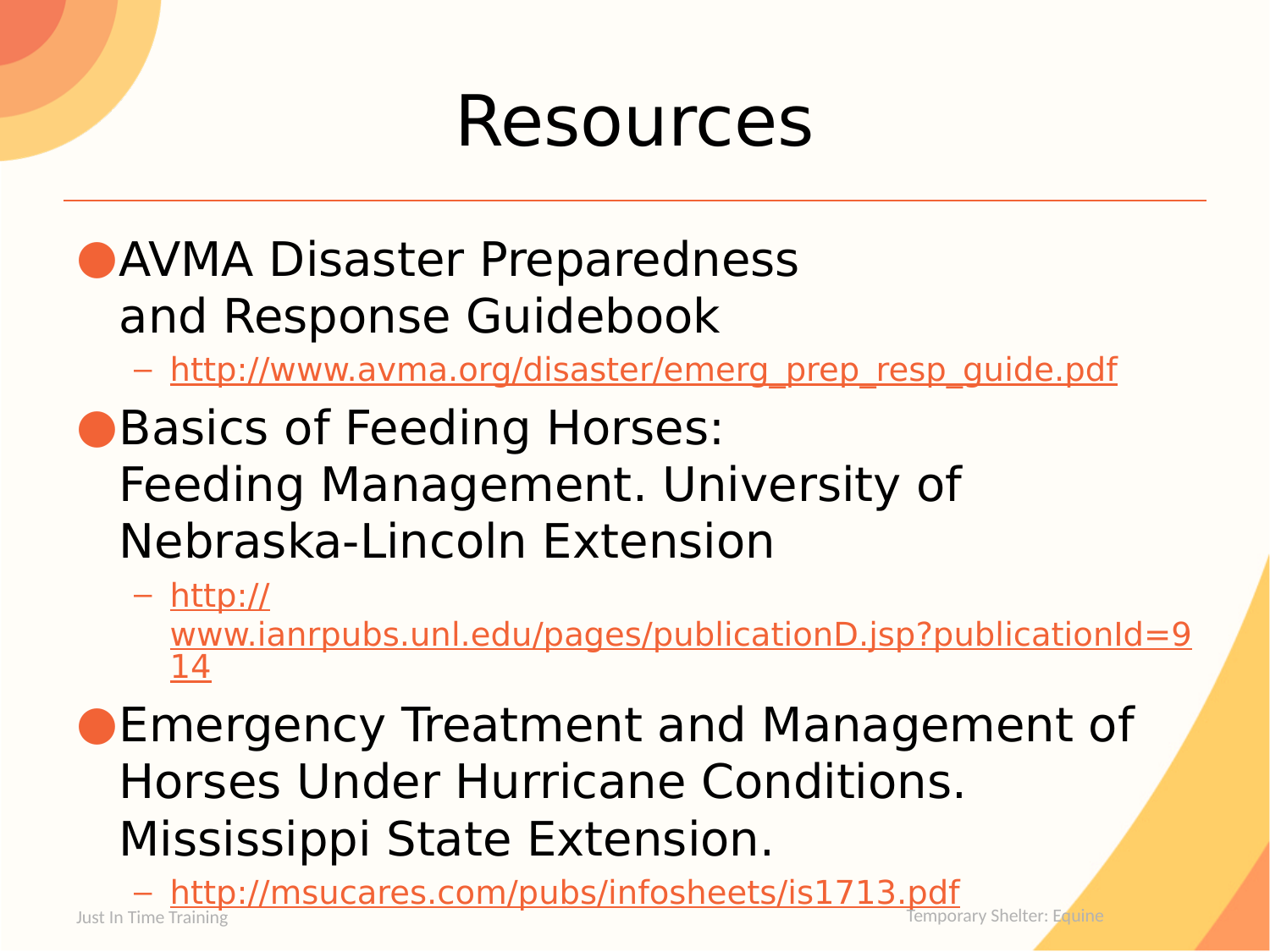

# Resources
AVMA Disaster Preparedness
and Response Guidebook
http://www.avma.org/disaster/emerg_prep_resp_guide.pdf
Basics of Feeding Horses:
Feeding Management. University of Nebraska-Lincoln Extension
http://www.ianrpubs.unl.edu/pages/publicationD.jsp?publicationId=914
Emergency Treatment and Management of Horses Under Hurricane Conditions. Mississippi State Extension.
http://msucares.com/pubs/infosheets/is1713.pdf
Just In Time Training
Temporary Shelter: Equine